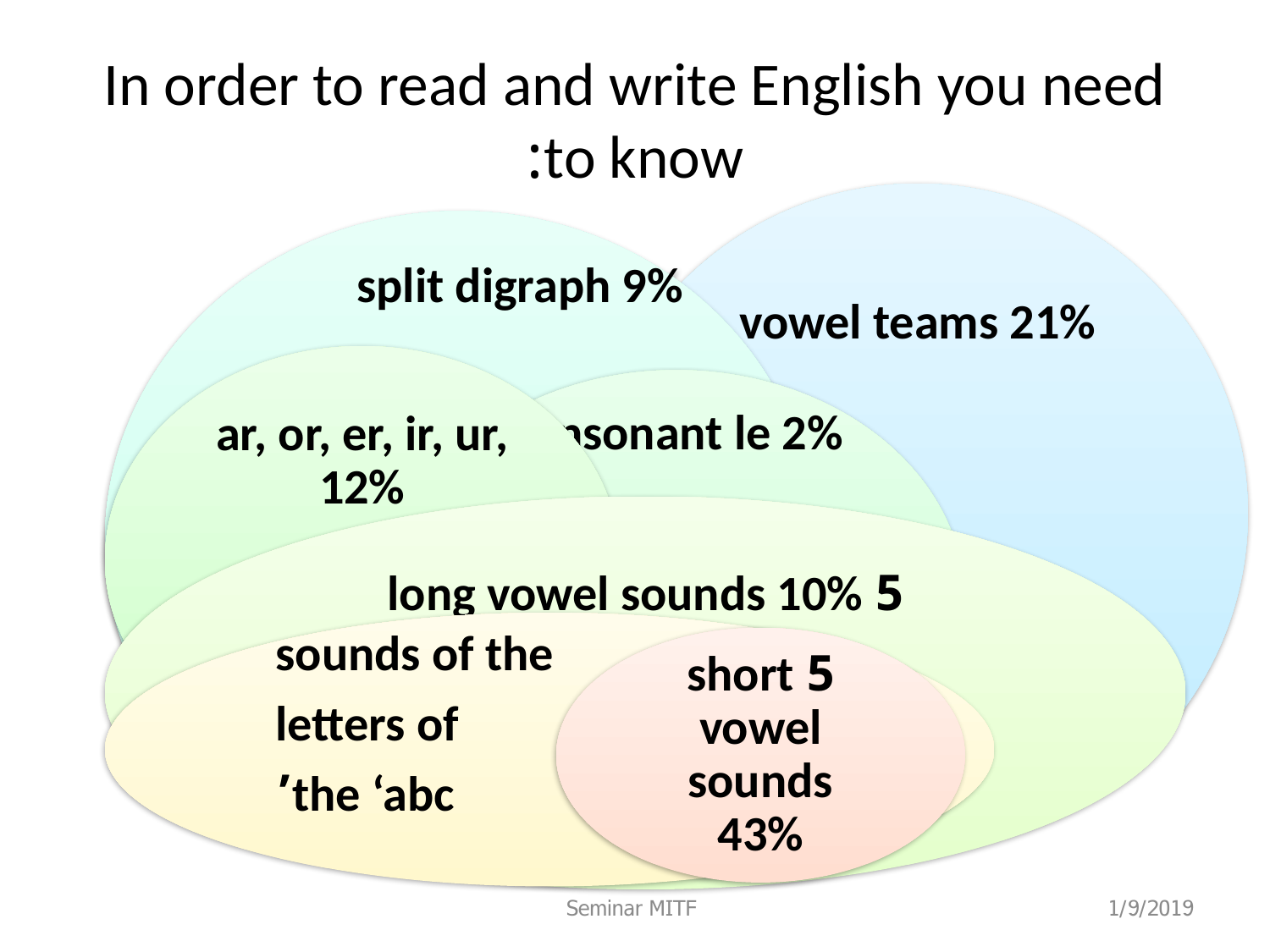

# In order to read and write English you need to know:

vowel teams 21%
split digraph 9%
consonant le 2%

ar, or, er, ir, ur, 12%
5 long vowel sounds 10%

sounds of the
letters of
the ‘abc’
5 short vowel sounds 43%

Seminar MITF
1/9/2019